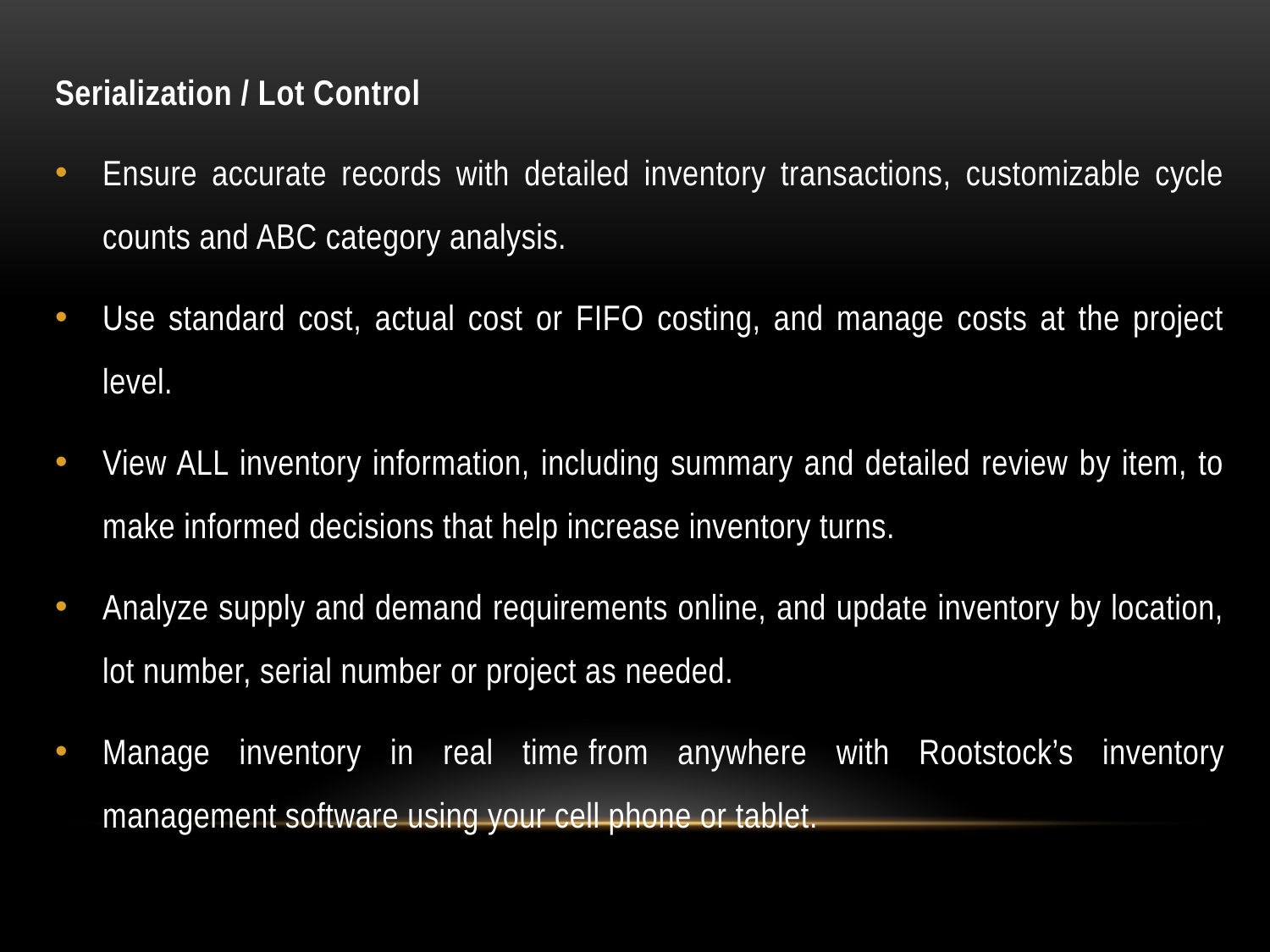

Serialization / Lot Control
Ensure accurate records with detailed inventory transactions, customizable cycle counts and ABC category analysis.
Use standard cost, actual cost or FIFO costing, and manage costs at the project level.
View ALL inventory information, including summary and detailed review by item, to make informed decisions that help increase inventory turns.
Analyze supply and demand requirements online, and update inventory by location, lot number, serial number or project as needed.
Manage inventory in real time from anywhere with Rootstock’s inventory management software using your cell phone or tablet.